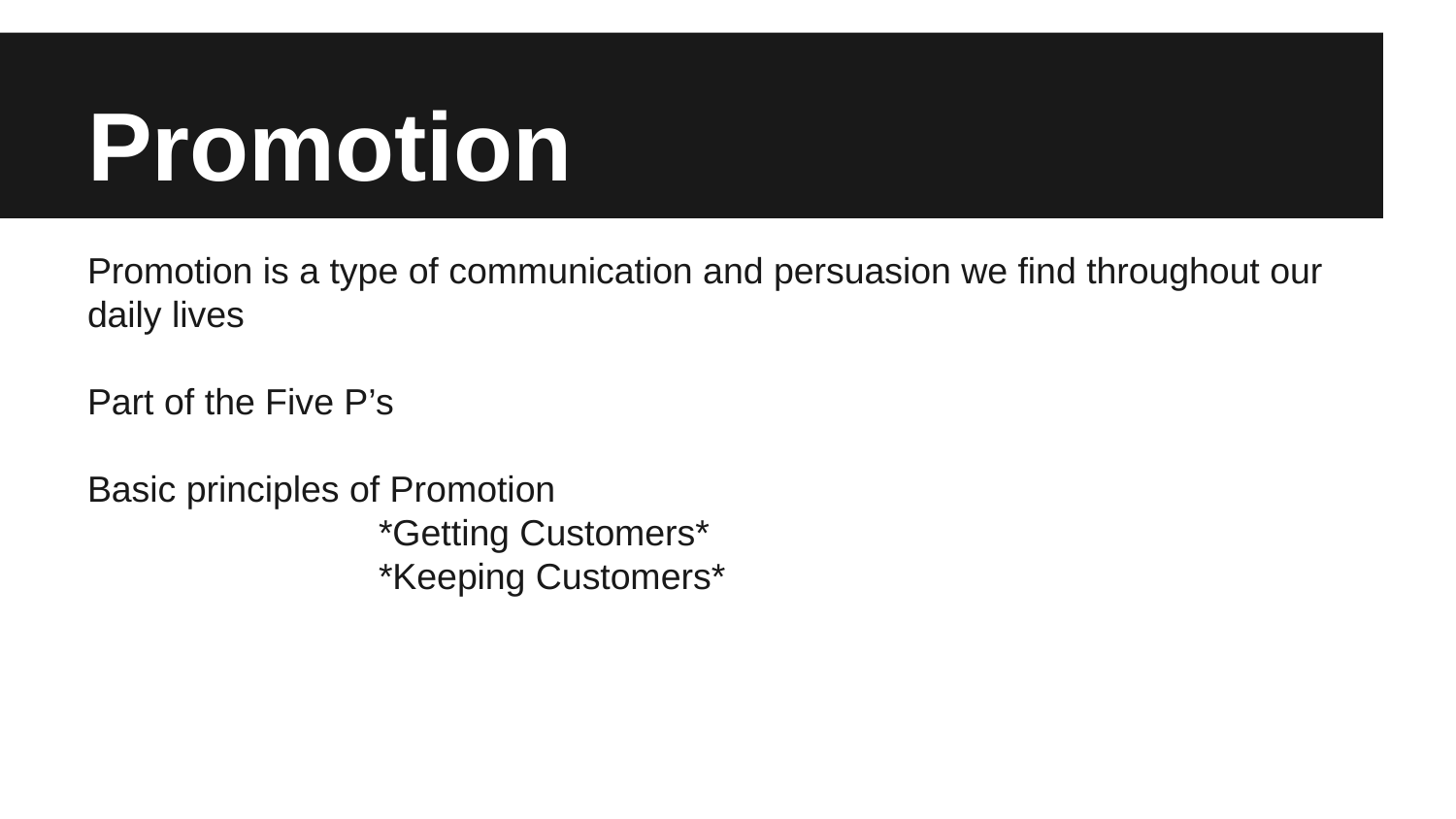

# Promotion
Promotion is a type of communication and persuasion we find throughout our daily lives

Part of the Five P’s

Basic principles of Promotion
		*Getting Customers*
		*Keeping Customers*